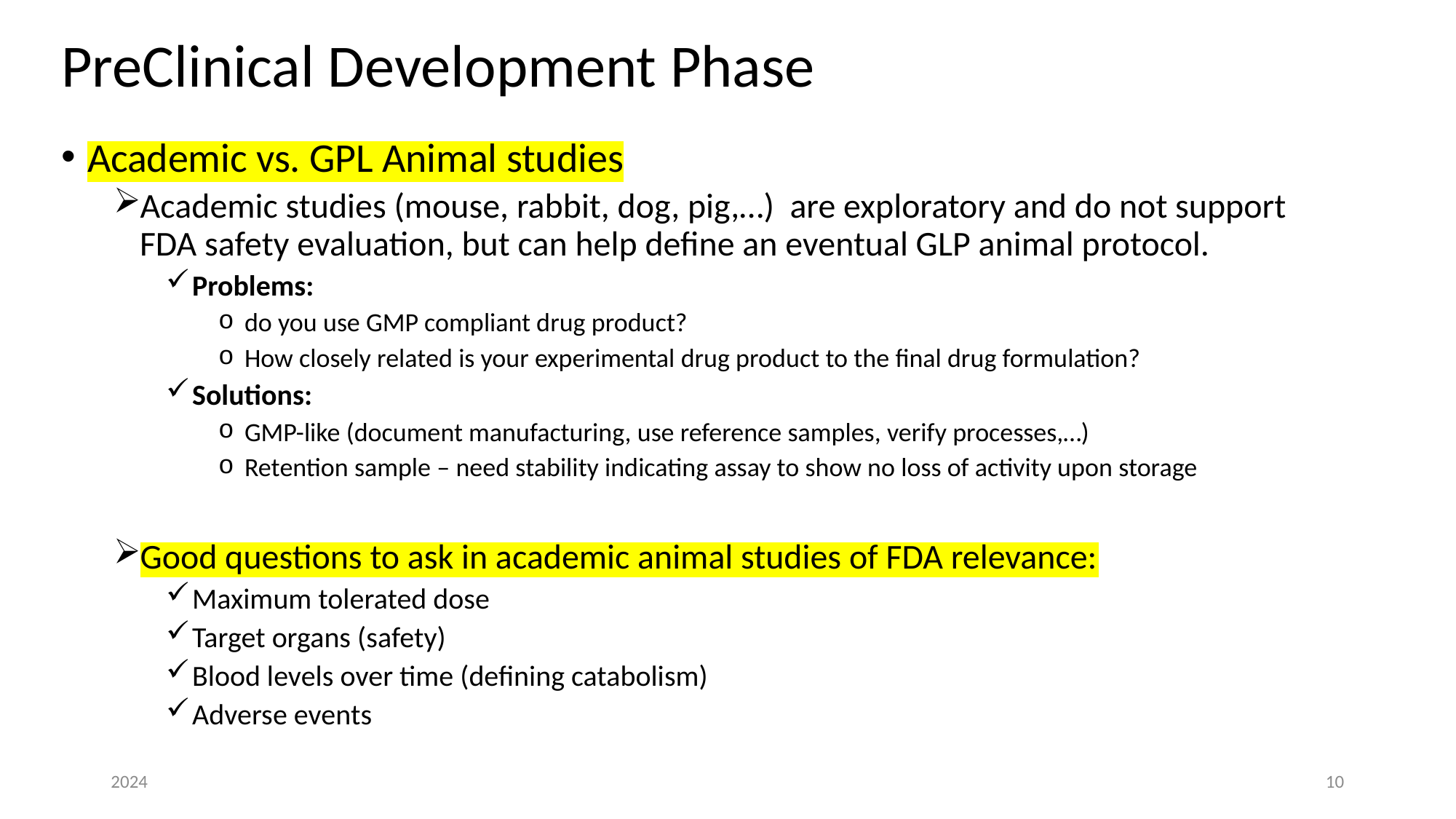

# PreClinical Development Phase
Academic vs. GPL Animal studies
Academic studies (mouse, rabbit, dog, pig,…)  are exploratory and do not support FDA safety evaluation, but can help define an eventual GLP animal protocol.
Problems:
do you use GMP compliant drug product?
How closely related is your experimental drug product to the final drug formulation?
Solutions:
GMP-like (document manufacturing, use reference samples, verify processes,…)
Retention sample – need stability indicating assay to show no loss of activity upon storage

Good questions to ask in academic animal studies of FDA relevance:
Maximum tolerated dose
Target organs (safety)
Blood levels over time (defining catabolism)
Adverse events

2024
10